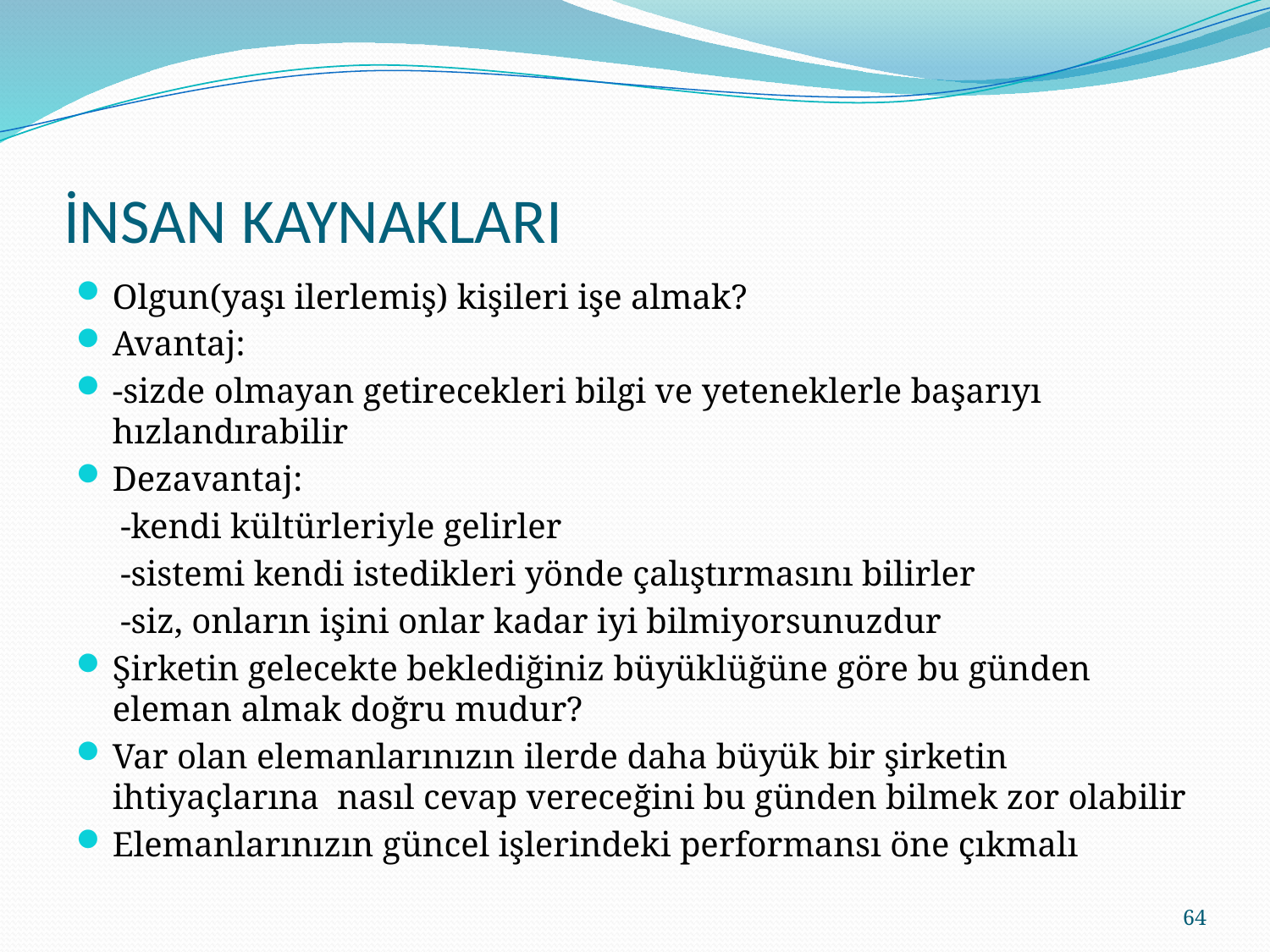

# İNSAN KAYNAKLARI
Olgun(yaşı ilerlemiş) kişileri işe almak?
Avantaj:
-sizde olmayan getirecekleri bilgi ve yeteneklerle başarıyı hızlandırabilir
Dezavantaj:
     -kendi kültürleriyle gelirler
     -sistemi kendi istedikleri yönde çalıştırmasını bilirler
     -siz, onların işini onlar kadar iyi bilmiyorsunuzdur
Şirketin gelecekte beklediğiniz büyüklüğüne göre bu günden eleman almak doğru mudur?
Var olan elemanlarınızın ilerde daha büyük bir şirketin ihtiyaçlarına  nasıl cevap vereceğini bu günden bilmek zor olabilir
Elemanlarınızın güncel işlerindeki performansı öne çıkmalı
64